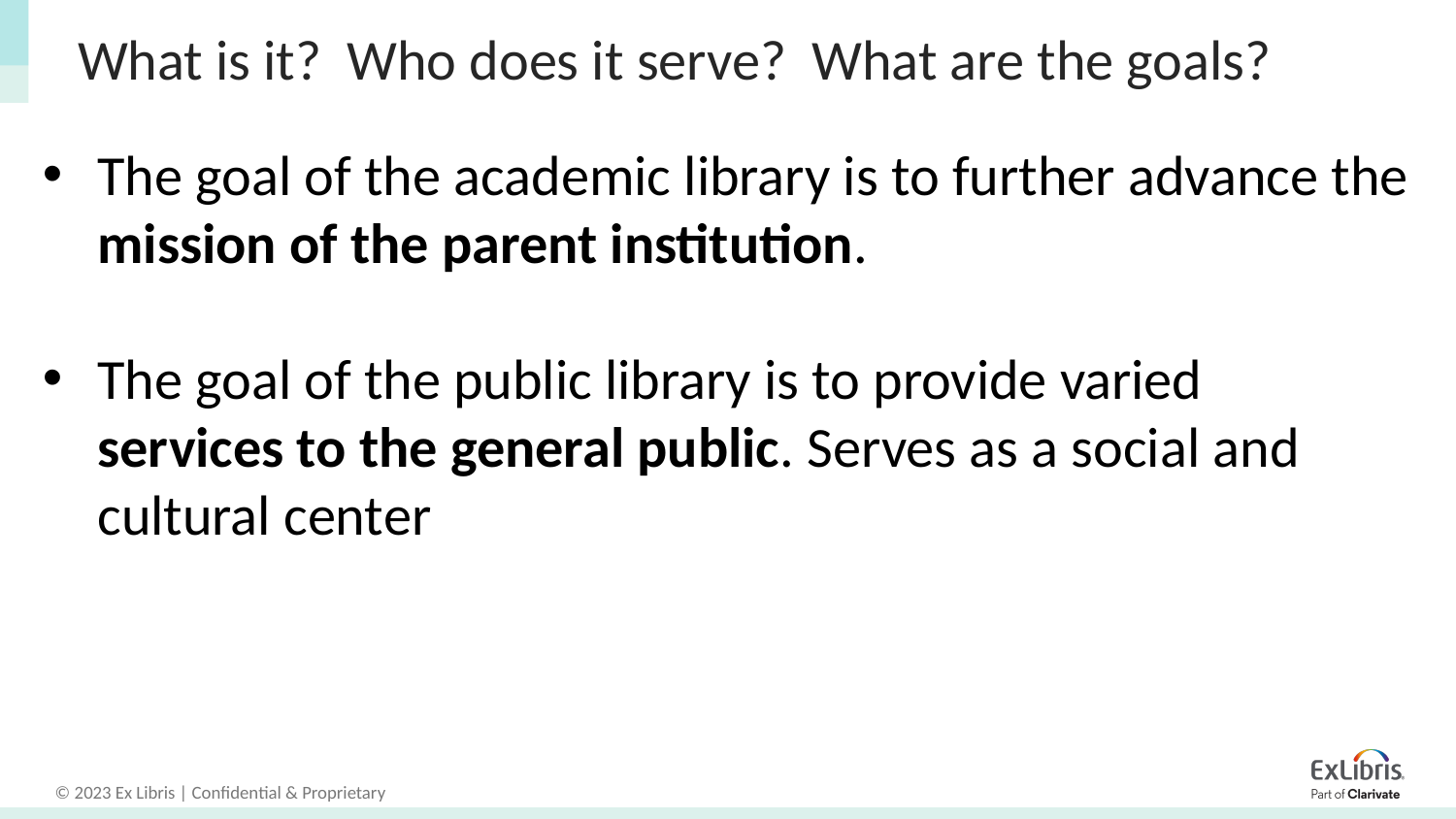

# What is it?  Who does it serve?  What are the goals?
The goal of the academic library is to further advance the mission of the parent institution.

The goal of the public library is to provide varied  services to the general public. Serves as a social and cultural center